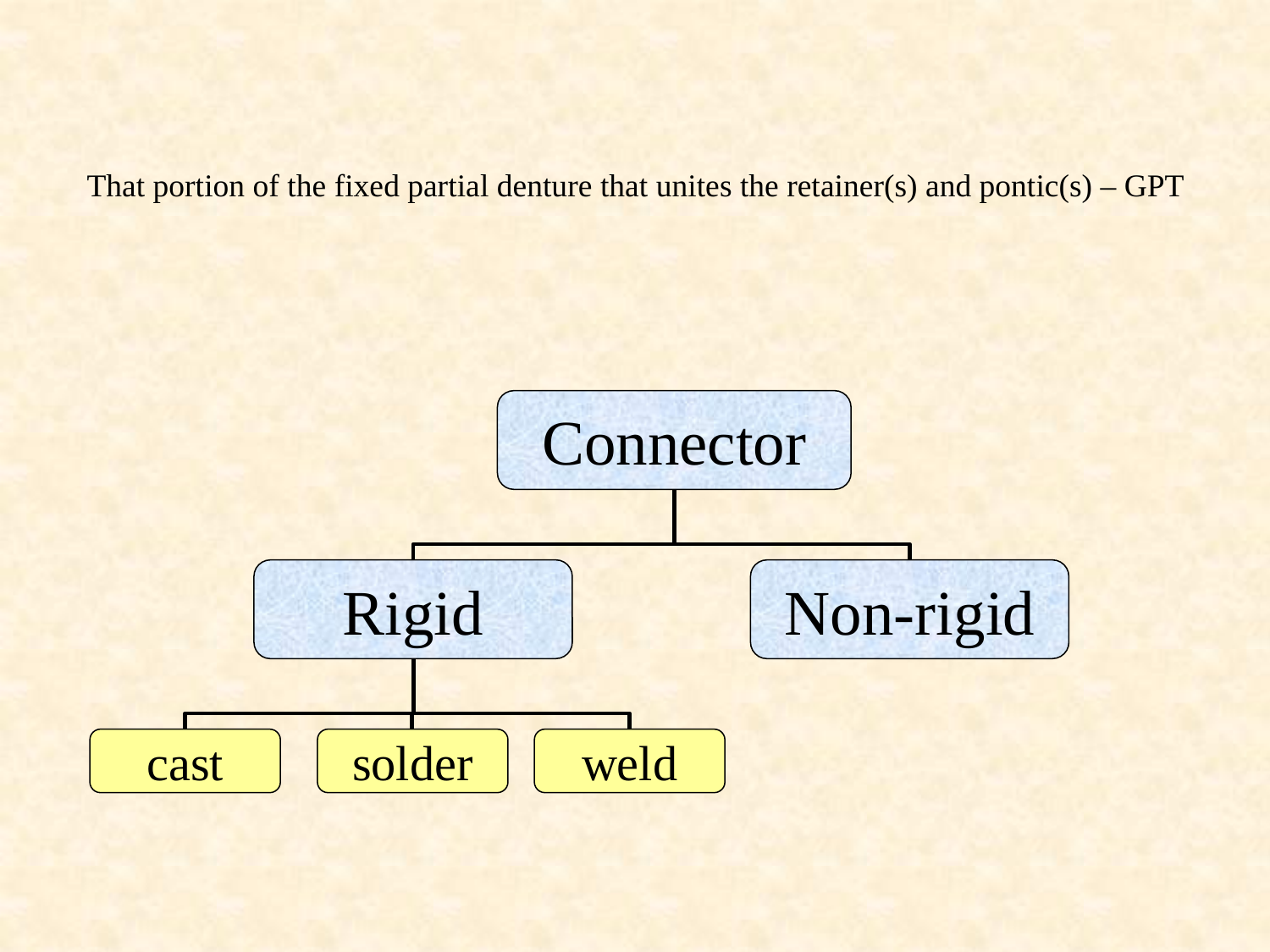

That portion of the fixed partial denture that unites the retainer(s) and pontic(s) – GPT

Connector

Rigid

Non-rigid

cast

solder

weld